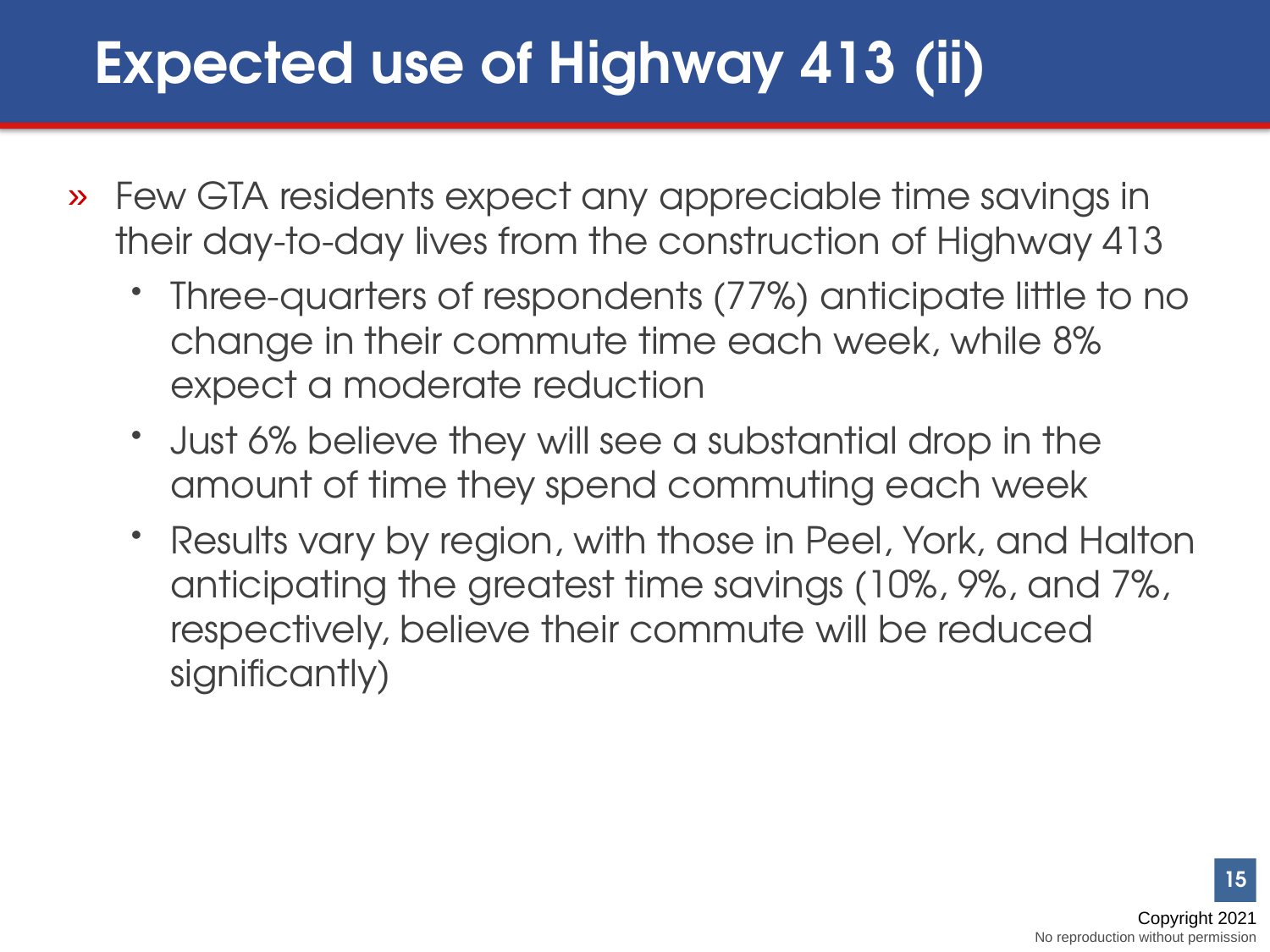

Expected use of Highway 413 (ii)

Few GTA residents expect any appreciable time savings in their day-to-day lives from the construction of Highway 413
Three-quarters of respondents (77%) anticipate little to no change in their commute time each week, while 8% expect a moderate reduction
Just 6% believe they will see a substantial drop in the amount of time they spend commuting each week
Results vary by region, with those in Peel, York, and Halton anticipating the greatest time savings (10%, 9%, and 7%, respectively, believe their commute will be reduced significantly)